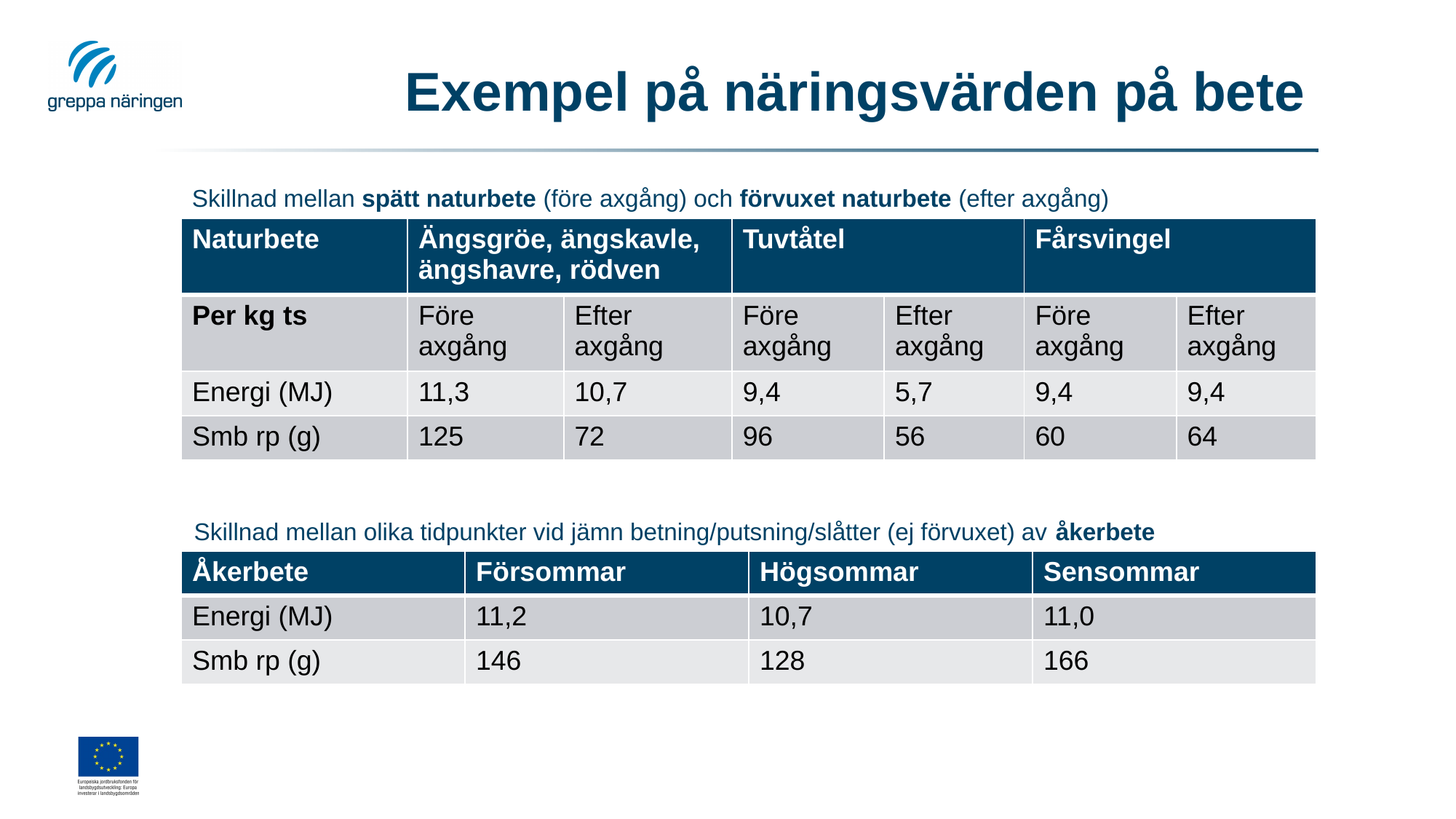

# Exempel på näringsvärden på bete
Skillnad mellan spätt naturbete (före axgång) och förvuxet naturbete (efter axgång)
| Naturbete | Ängsgröe, ängskavle, ängshavre, rödven |  | Tuvtåtel |  | Fårsvingel |  |
| --- | --- | --- | --- | --- | --- | --- |
| Per kg ts | Före axgång | Efter axgång | Före axgång | Efter axgång | Före axgång | Efter axgång |
| Energi (MJ) | 11,3 | 10,7 | 9,4 | 5,7 | 9,4 | 9,4 |
| Smb rp (g) | 125 | 72 | 96 | 56 | 60 | 64 |
Skillnad mellan olika tidpunkter vid jämn betning/putsning/slåtter (ej förvuxet) av åkerbete
| Åkerbete | Försommar | Högsommar | Sensommar |
| --- | --- | --- | --- |
| Energi (MJ) | 11,2 | 10,7 | 11,0 |
| Smb rp (g) | 146 | 128 | 166 |